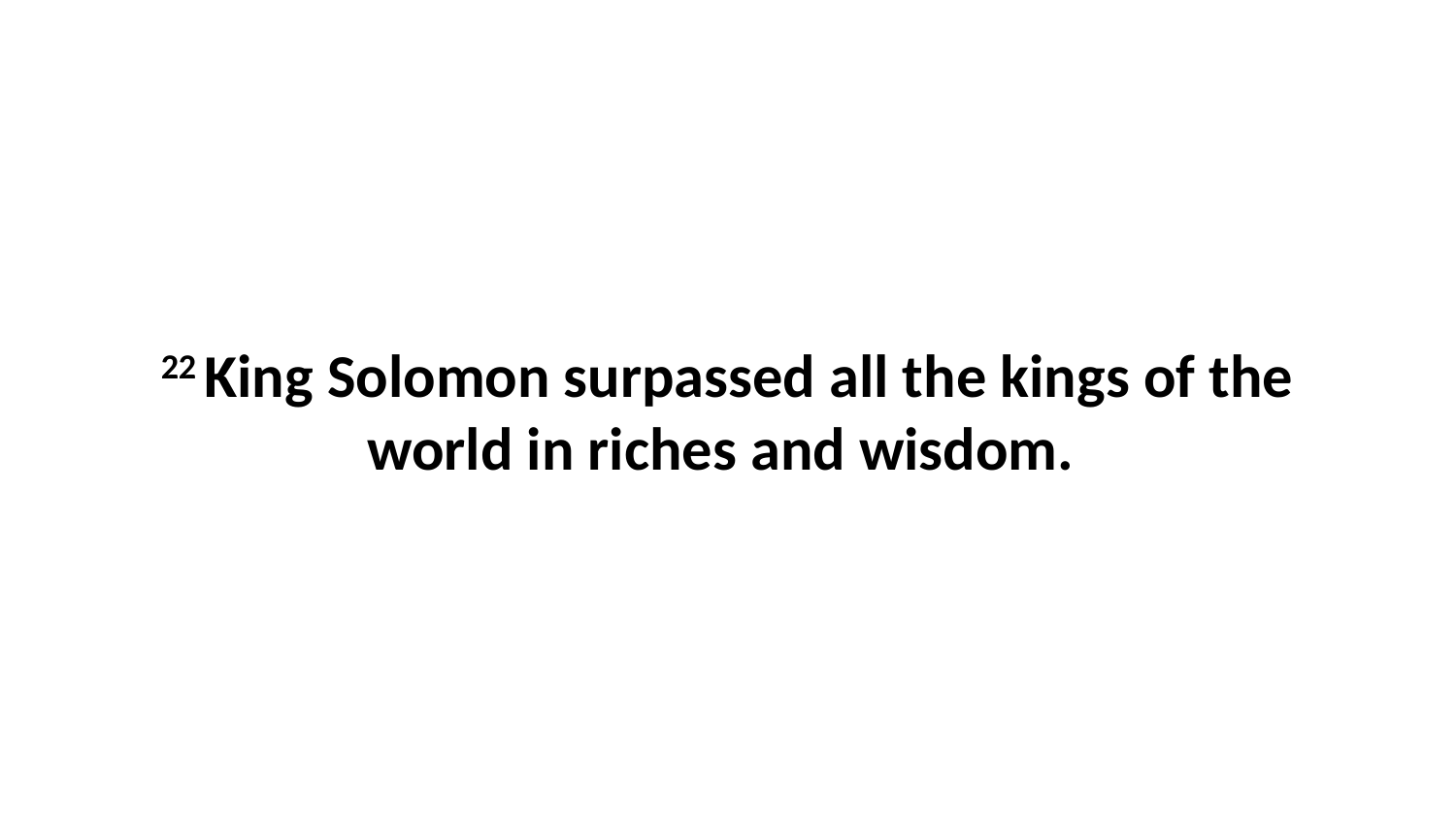

22 King Solomon surpassed all the kings of the world in riches and wisdom.